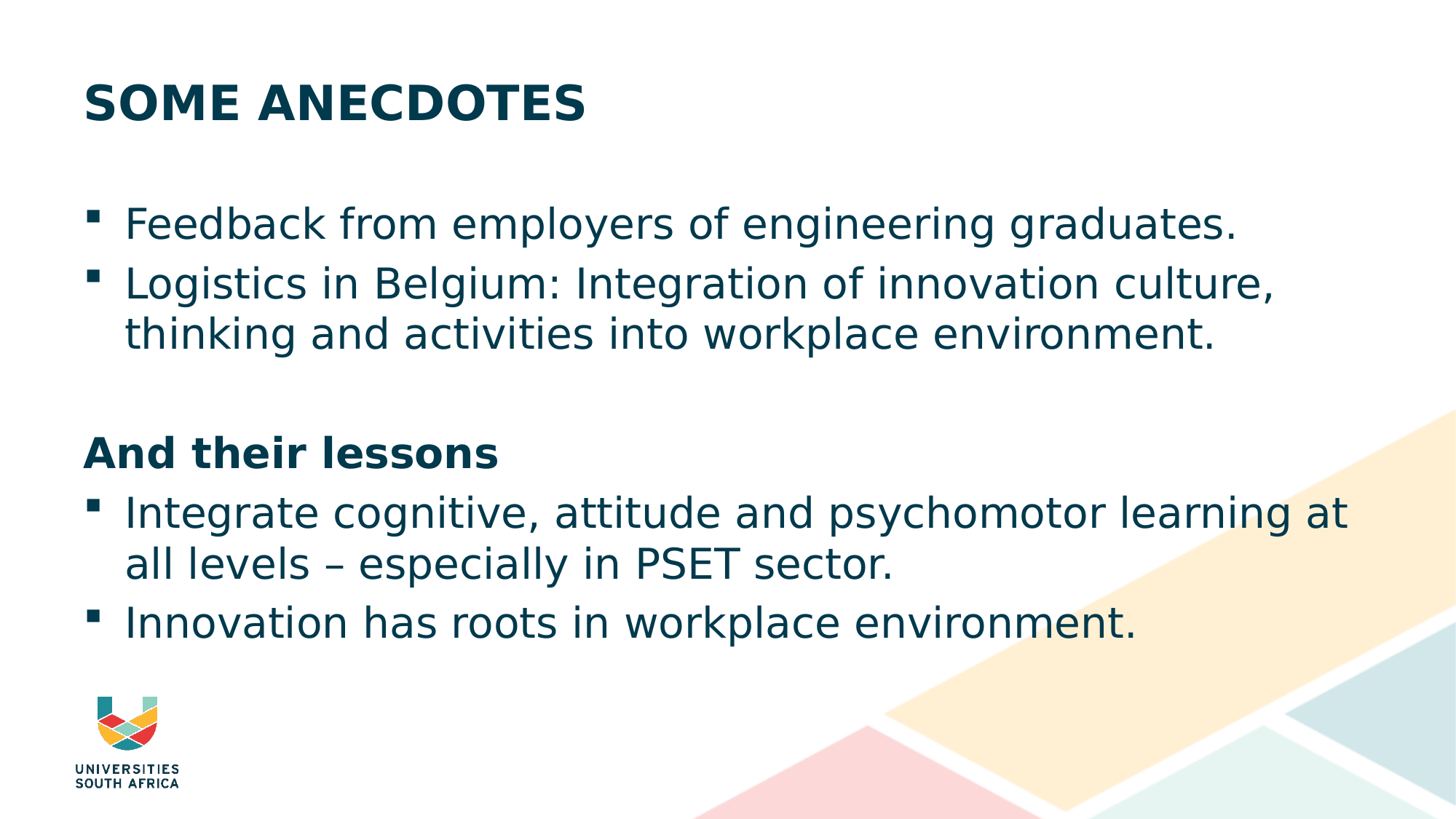

# SOME ANECDOTES
Feedback from employers of engineering graduates.
Logistics in Belgium: Integration of innovation culture, thinking and activities into workplace environment.

And their lessons
Integrate cognitive, attitude and psychomotor learning at all levels – especially in PSET sector.
Innovation has roots in workplace environment.